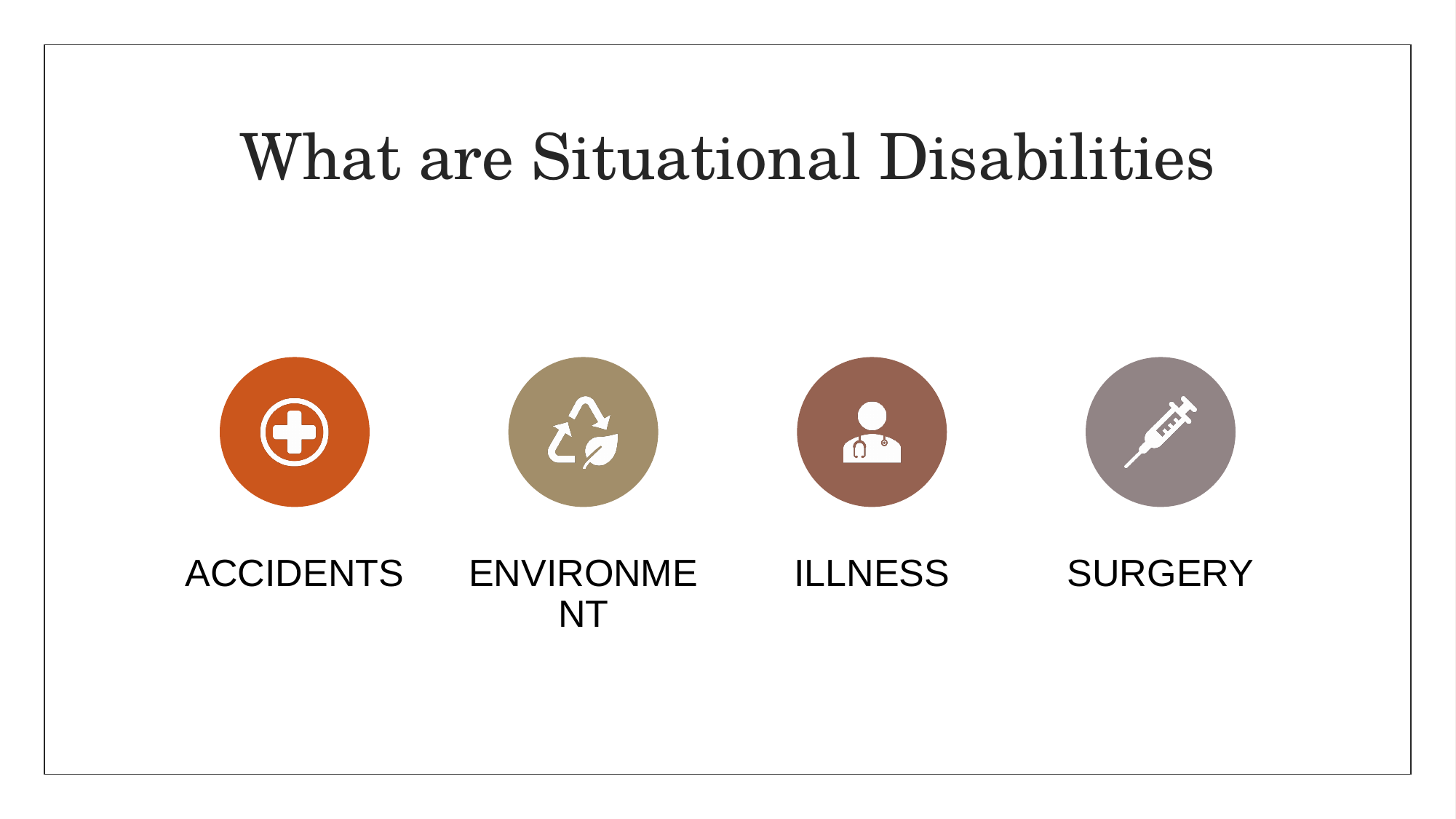

# What are Situational Disabilities

ACCIDENTS

ENVIRONMENT

ILLNESS

SURGERY